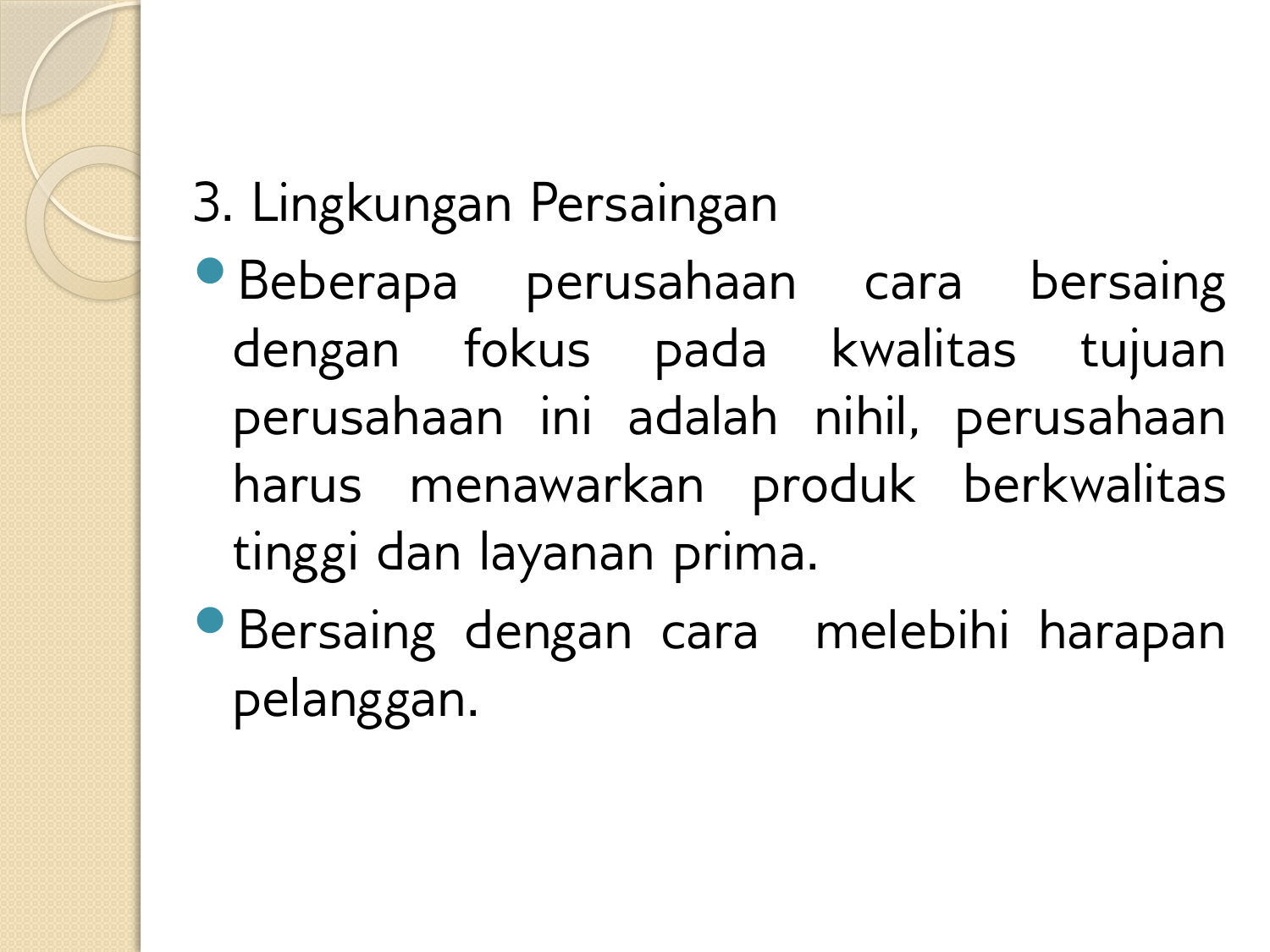

3. Lingkungan Persaingan
Beberapa perusahaan cara bersaing dengan fokus pada kwalitas tujuan perusahaan ini adalah nihil, perusahaan harus menawarkan produk berkwalitas tinggi dan layanan prima.
Bersaing dengan cara  melebihi harapan pelanggan.